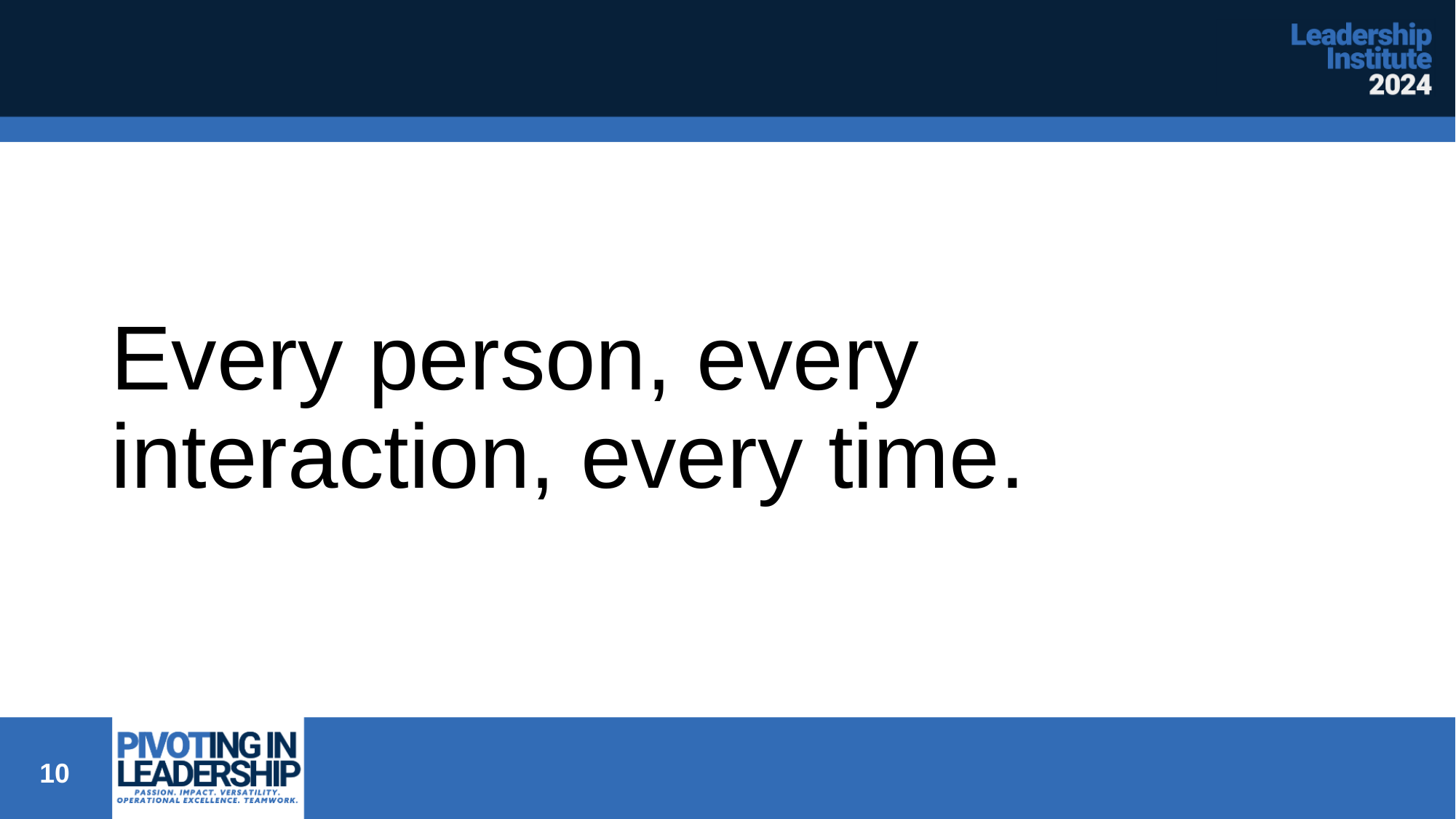

# Every person, every interaction, every time.